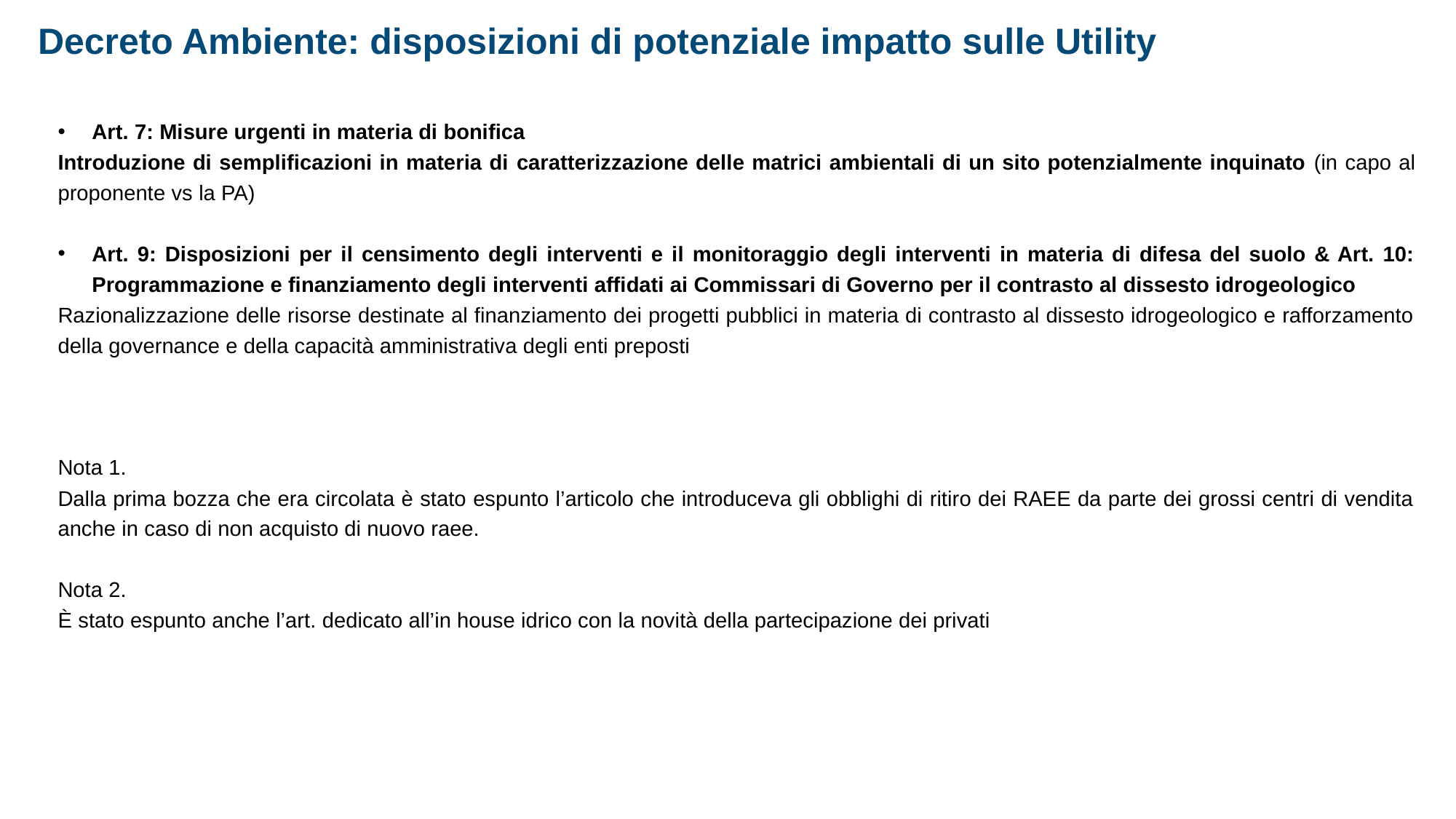

Decreto Ambiente: disposizioni di potenziale impatto sulle Utility
Art. 7: Misure urgenti in materia di bonifica
Introduzione di semplificazioni in materia di caratterizzazione delle matrici ambientali di un sito potenzialmente inquinato (in capo al proponente vs la PA)

Art. 9: Disposizioni per il censimento degli interventi e il monitoraggio degli interventi in materia di difesa del suolo & Art. 10: Programmazione e finanziamento degli interventi affidati ai Commissari di Governo per il contrasto al dissesto idrogeologico
Razionalizzazione delle risorse destinate al finanziamento dei progetti pubblici in materia di contrasto al dissesto idrogeologico e rafforzamento della governance e della capacità amministrativa degli enti preposti

Nota 1.
Dalla prima bozza che era circolata è stato espunto l’articolo che introduceva gli obblighi di ritiro dei RAEE da parte dei grossi centri di vendita anche in caso di non acquisto di nuovo raee.

Nota 2.
È stato espunto anche l’art. dedicato all’in house idrico con la novità della partecipazione dei privati